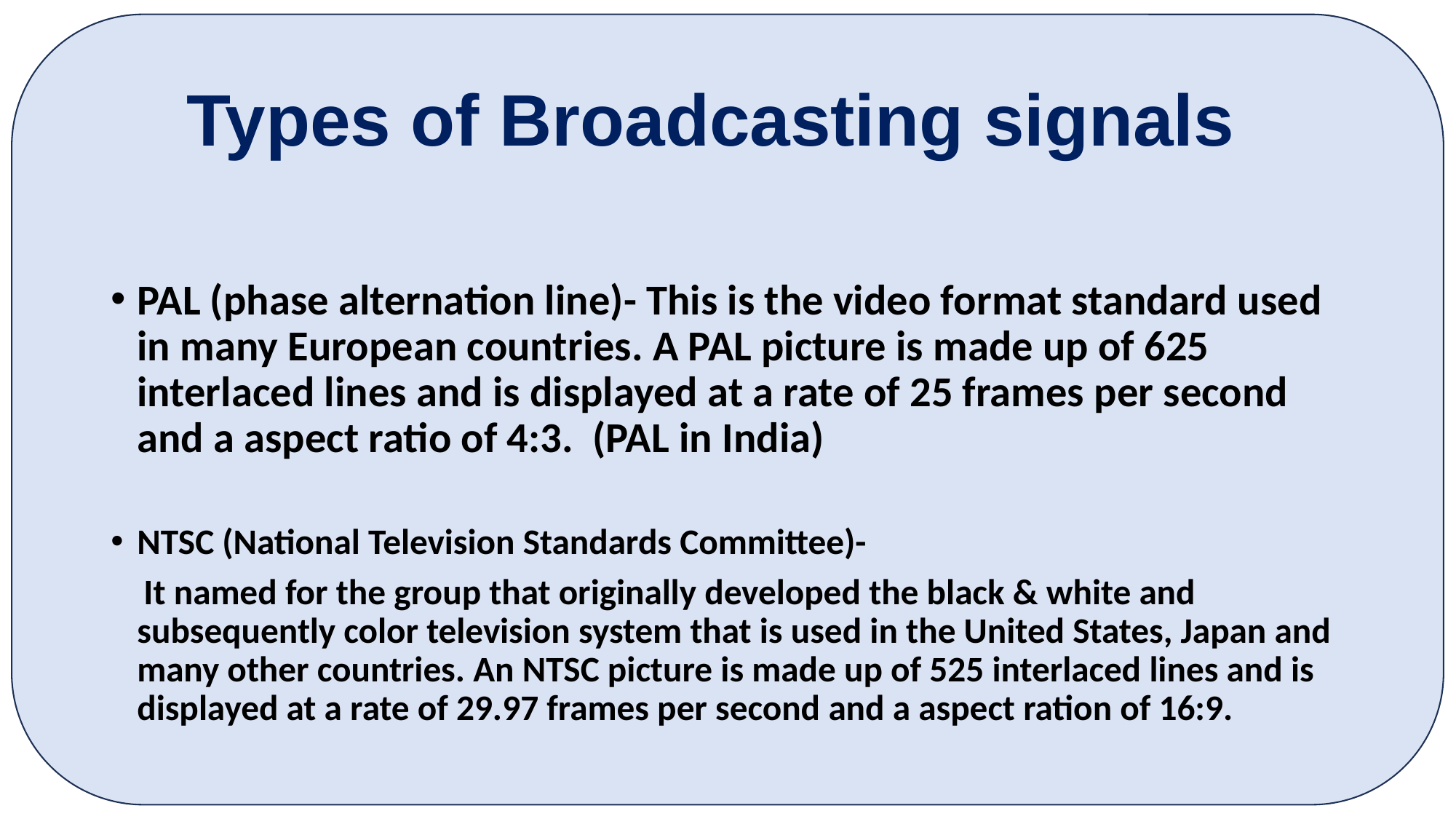

# Types of Broadcasting signals

PAL (phase alternation line)- This is the video format standard used in many European countries. A PAL picture is made up of 625 interlaced lines and is displayed at a rate of 25 frames per second and a aspect ratio of 4:3.  (PAL in India)

NTSC (National Television Standards Committee)-
    It named for the group that originally developed the black & white and subsequently color television system that is used in the United States, Japan and many other countries. An NTSC picture is made up of 525 interlaced lines and is displayed at a rate of 29.97 frames per second and a aspect ration of 16:9.